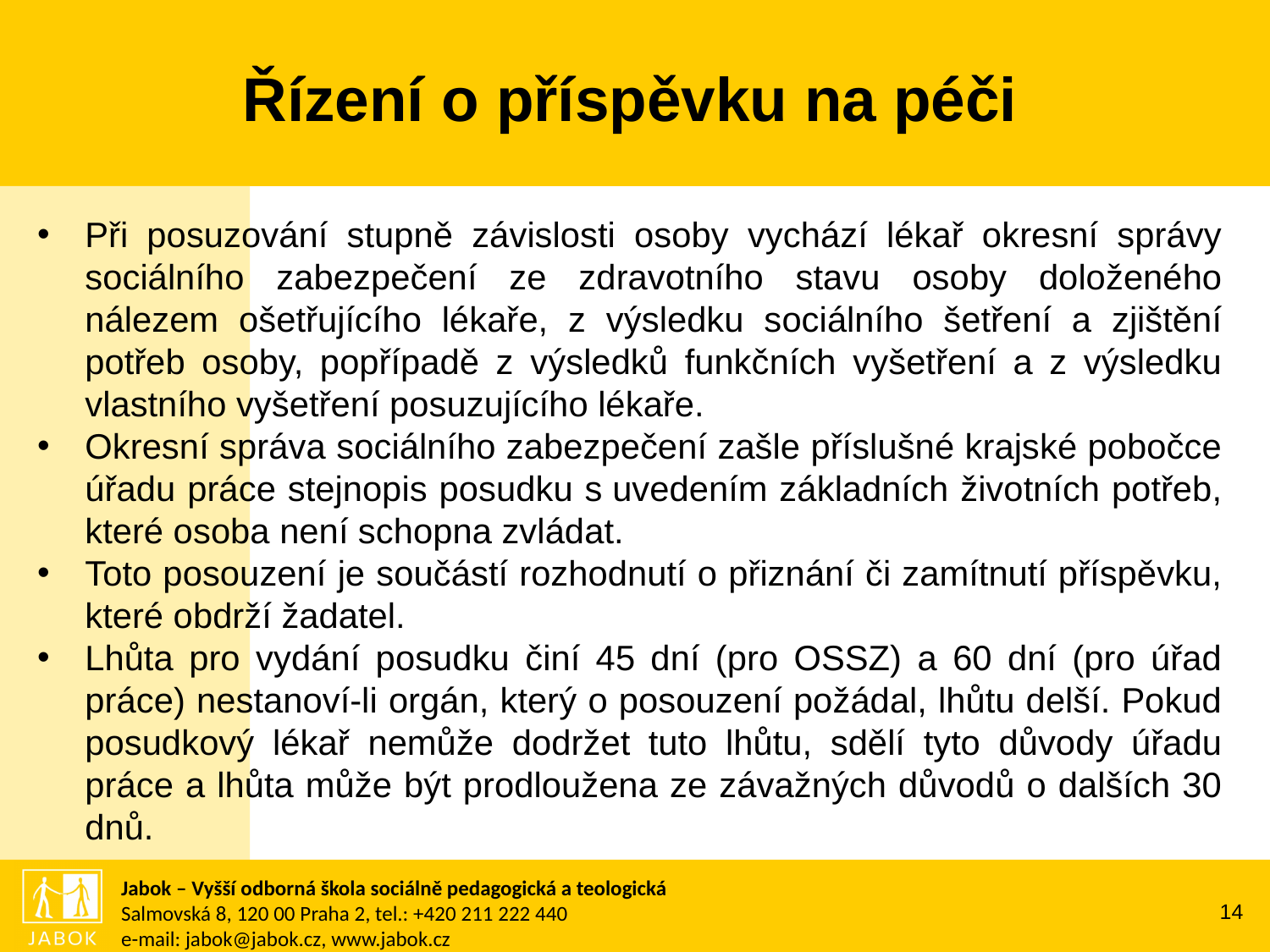

# Řízení o příspěvku na péči
Při posuzování stupně závislosti osoby vychází lékař okresní správy sociálního zabezpečení ze zdravotního stavu osoby doloženého nálezem ošetřujícího lékaře, z výsledku sociálního šetření a zjištění potřeb osoby, popřípadě z výsledků funkčních vyšetření a z výsledku vlastního vyšetření posuzujícího lékaře.
Okresní správa sociálního zabezpečení zašle příslušné krajské pobočce úřadu práce stejnopis posudku s uvedením základních životních potřeb, které osoba není schopna zvládat.
Toto posouzení je součástí rozhodnutí o přiznání či zamítnutí příspěvku, které obdrží žadatel.
Lhůta pro vydání posudku činí 45 dní (pro OSSZ) a 60 dní (pro úřad práce) nestanoví-li orgán, který o posouzení požádal, lhůtu delší. Pokud posudkový lékař nemůže dodržet tuto lhůtu, sdělí tyto důvody úřadu práce a lhůta může být prodloužena ze závažných důvodů o dalších 30 dnů.